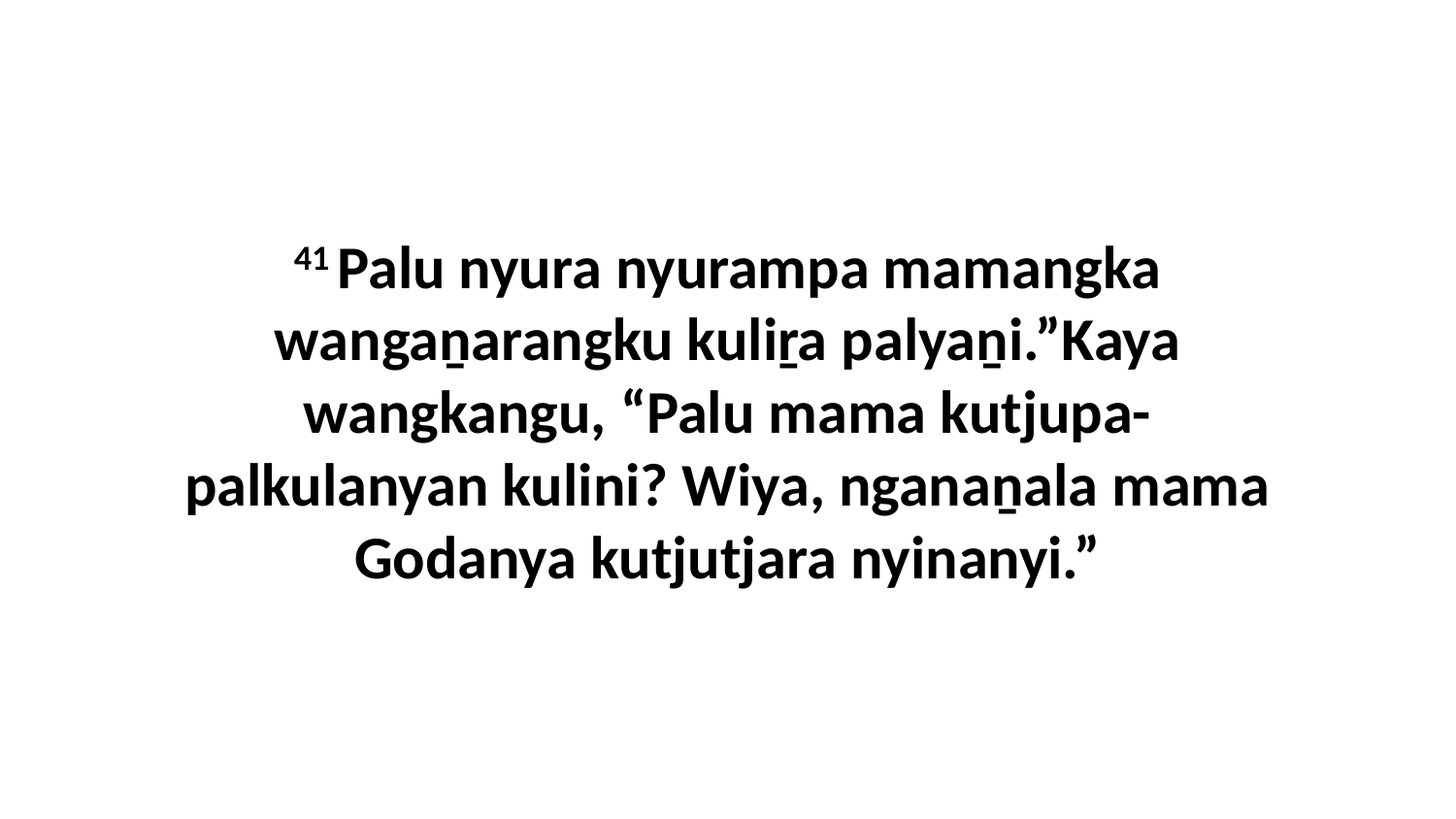

41 Palu nyura nyurampa mamangka wangaṉarangku kuliṟa palyaṉi.”Kaya wangkangu, “Palu mama kutjupa-palkulanyan kulini? Wiya, nganaṉala mama Godanya kutjutjara nyinanyi.”